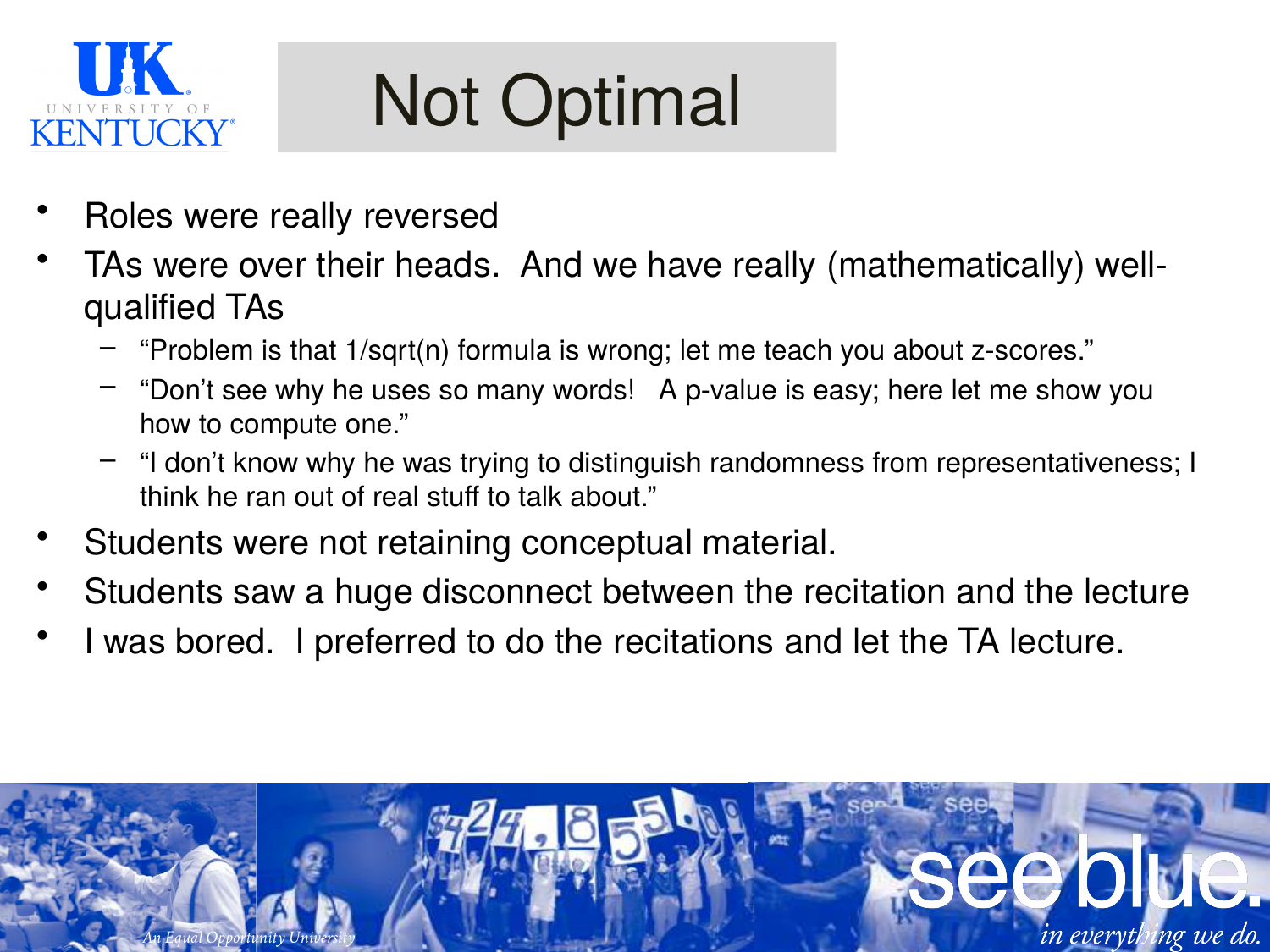

# Not Optimal

Roles were really reversed
TAs were over their heads.  And we have really (mathematically) well-qualified TAs
“Problem is that 1/sqrt(n) formula is wrong; let me teach you about z-scores.”
“Don’t see why he uses so many words!   A p-value is easy; here let me show you how to compute one.”
“I don’t know why he was trying to distinguish randomness from representativeness; I think he ran out of real stuff to talk about.”
Students were not retaining conceptual material.
Students saw a huge disconnect between the recitation and the lecture
I was bored.  I preferred to do the recitations and let the TA lecture.